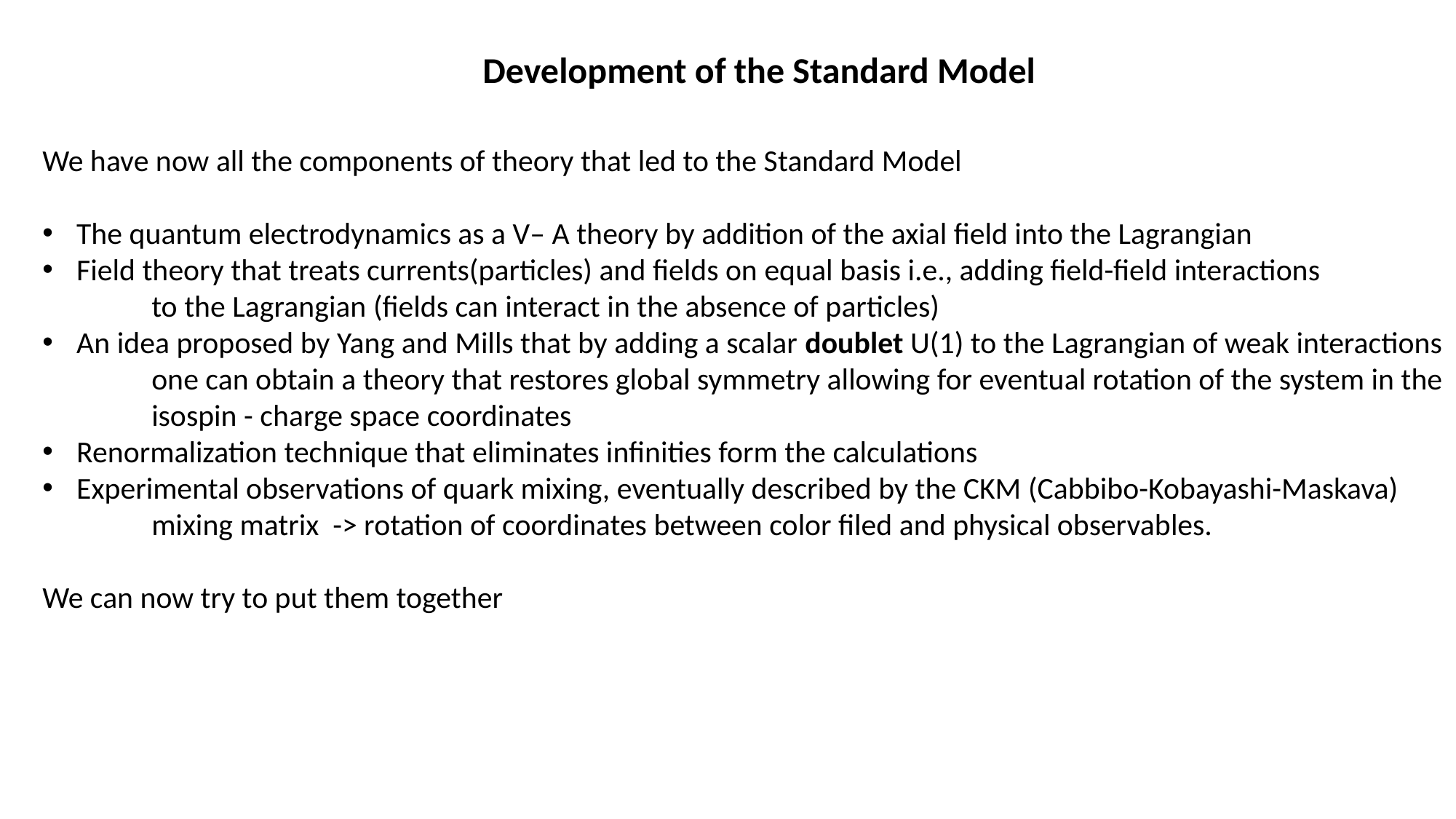

Development of the Standard Model
We have now all the components of theory that led to the Standard Model

The quantum electrodynamics as a V– A theory by addition of the axial field into the Lagrangian
Field theory that treats currents(particles) and fields on equal basis i.e., adding field-field interactions
	to the Lagrangian (fields can interact in the absence of particles)
An idea proposed by Yang and Mills that by adding a scalar doublet U(1) to the Lagrangian of weak interactions
	one can obtain a theory that restores global symmetry allowing for eventual rotation of the system in the
	isospin - charge space coordinates
Renormalization technique that eliminates infinities form the calculations
Experimental observations of quark mixing, eventually described by the CKM (Cabbibo-Kobayashi-Maskava)
	mixing matrix  -> rotation of coordinates between color filed and physical observables.

We can now try to put them together